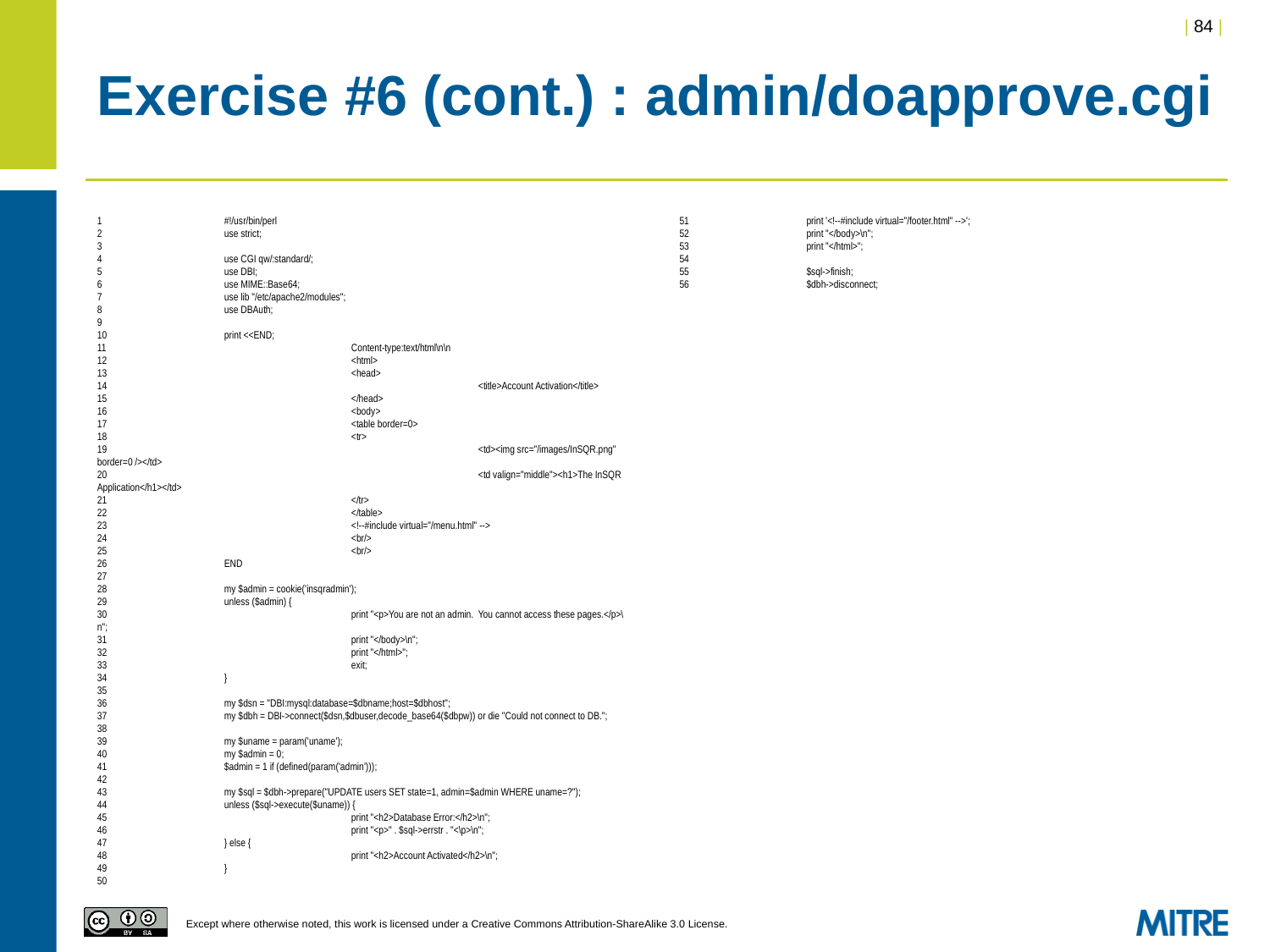

# Exercise #6 (cont.) : admin/doapprove.cgi
1	#!/usr/bin/perl
2	use strict;
3
4	use CGI qw/:standard/;
5	use DBI;
6	use MIME::Base64;
7	use lib "/etc/apache2/modules";
8	use DBAuth;
9
10	print <<END;
11		Content-type:text/html\n\n
12		<html>
13		<head>
14			<title>Account Activation</title>
15		</head>
16		<body>
17		<table border=0>
18		<tr>
19			<td><img src="/images/InSQR.png" border=0 /></td>
20			<td valign="middle"><h1>The InSQR Application</h1></td>
21		</tr>
22		</table>
23		<!--#include virtual="/menu.html" -->
24		<br/>
25		<br/>
26	END
27
28	my $admin = cookie('insqradmin');
29	unless ($admin) {
30		print "<p>You are not an admin.  You cannot access these pages.</p>\n";
31		print "</body>\n";
32		print "</html>";
33		exit;
34	}
35
36	my $dsn = "DBI:mysql:database=$dbname;host=$dbhost";
37	my $dbh = DBI->connect($dsn,$dbuser,decode_base64($dbpw)) or die "Could not connect to DB.";
38
39	my $uname = param('uname');
40	my $admin = 0;
41	$admin = 1 if (defined(param('admin')));
42
43	my $sql = $dbh->prepare("UPDATE users SET state=1, admin=$admin WHERE uname=?");
44	unless ($sql->execute($uname)) {
45		print "<h2>Database Error:</h2>\n";
46		print "<p>" . $sql->errstr . "<\p>\n";
47	} else {
48		print "<h2>Account Activated</h2>\n";
49	}
50
51	print '<!--#include virtual="/footer.html" -->';
52	print "</body>\n";
53	print "</html>";
54
55	$sql->finish;
56	$dbh->disconnect;